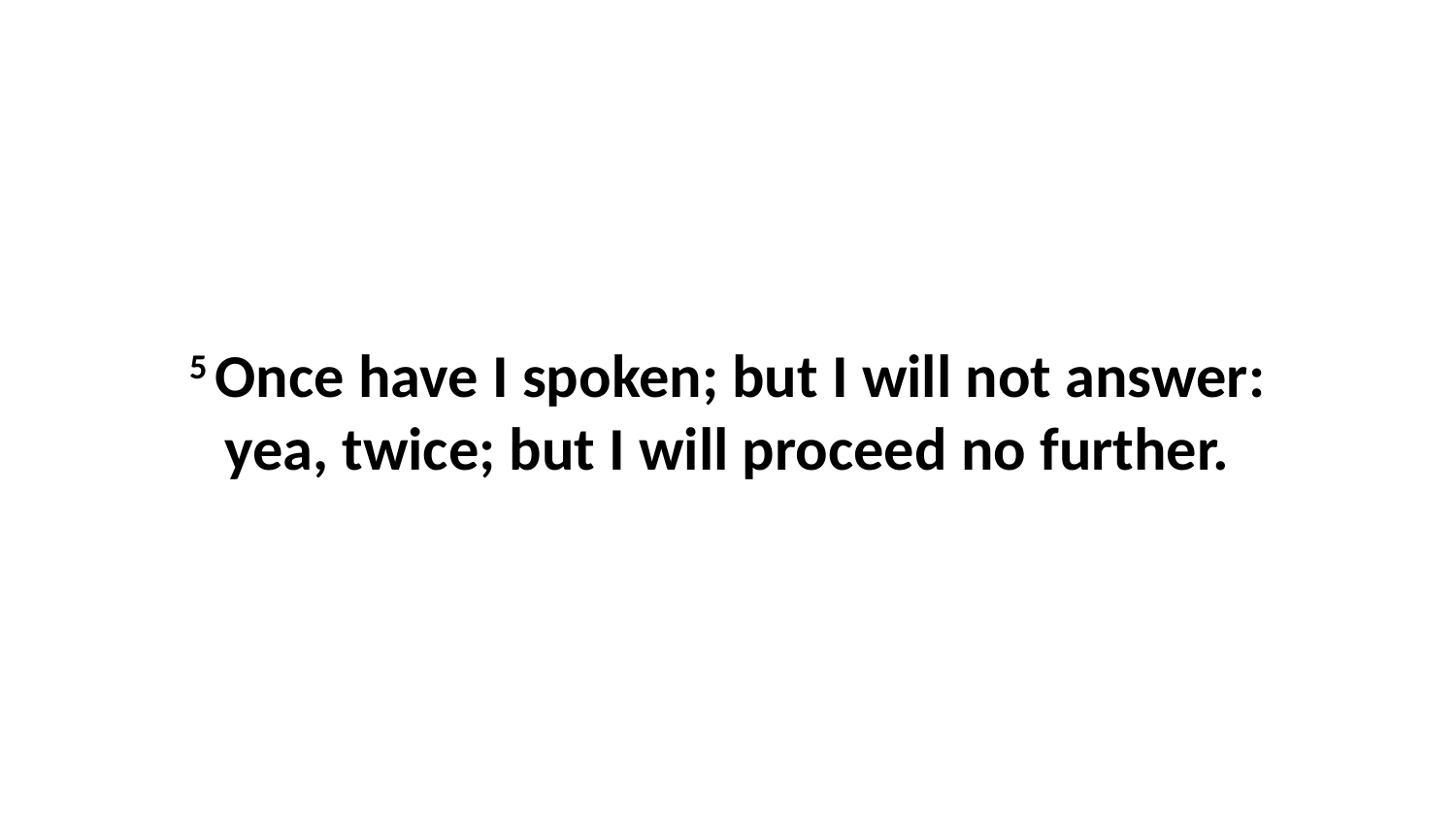

5 Once have I spoken; but I will not answer: yea, twice; but I will proceed no further.